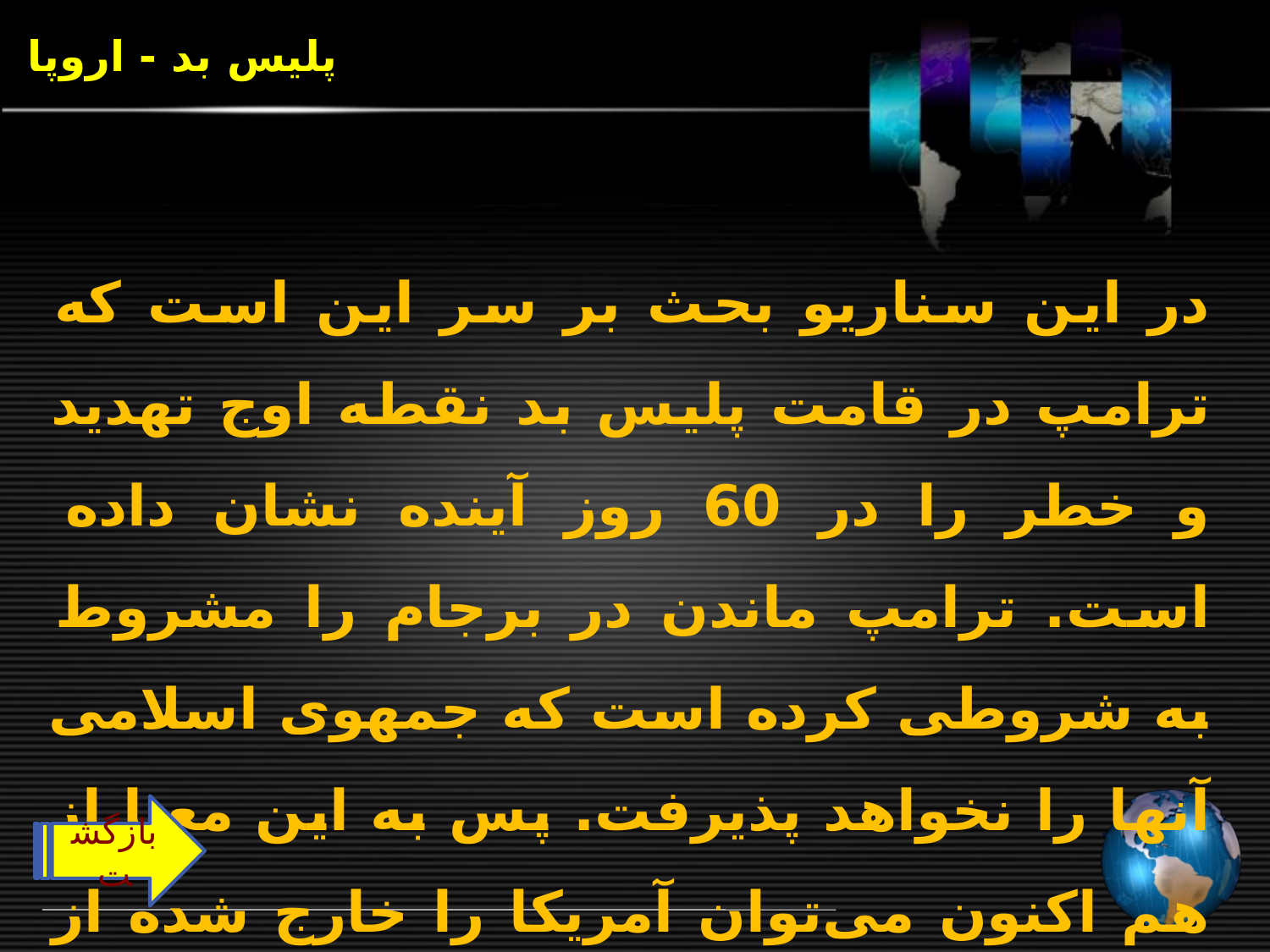

# پلیس بد - اروپا
در این سناریو بحث بر سر این است که ترامپ در قامت پلیس بد نقطه اوج تهدید و خطر را در 60 روز آینده نشان داده است. ترامپ ماندن در برجام را مشروط به شروطی کرده است که جمهوی اسلامی آنها را نخواهد پذیرفت. پس به این معنا از هم اکنون می‌توان آمریکا را خارج شده از برجام فرض کرد.
بازگشت